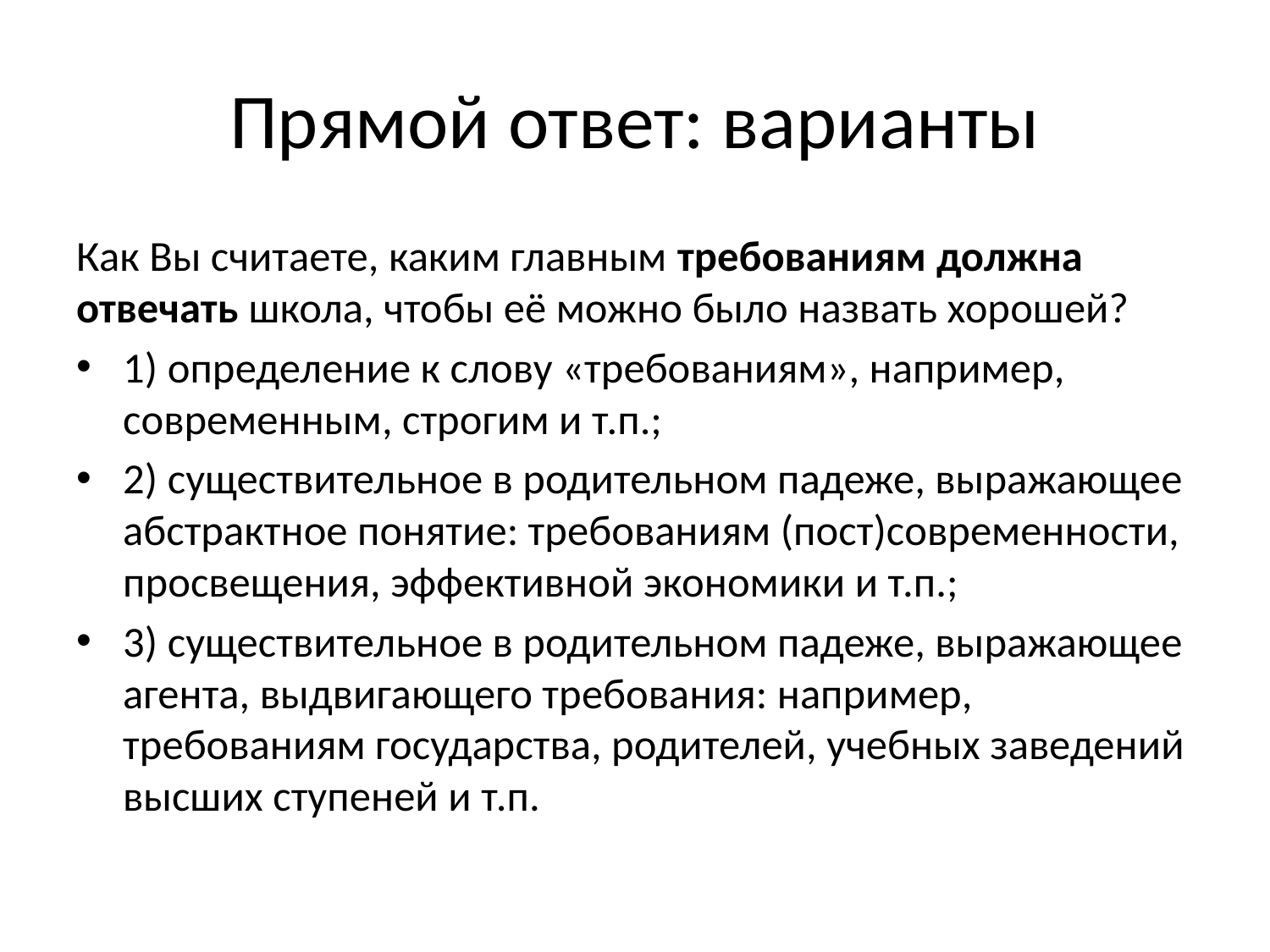

# Прямой ответ: варианты
Как Вы считаете, каким главным требованиям должна отвечать школа, чтобы её можно было назвать хорошей?
1) определение к слову «требованиям», например, современным, строгим и т.п.;
2) существительное в родительном падеже, выражающее абстрактное понятие: требованиям (пост)современности, просвещения, эффективной экономики и т.п.;
3) существительное в родительном падеже, выражающее агента, выдвигающего требования: например, требованиям государства, родителей, учебных заведений высших ступеней и т.п.